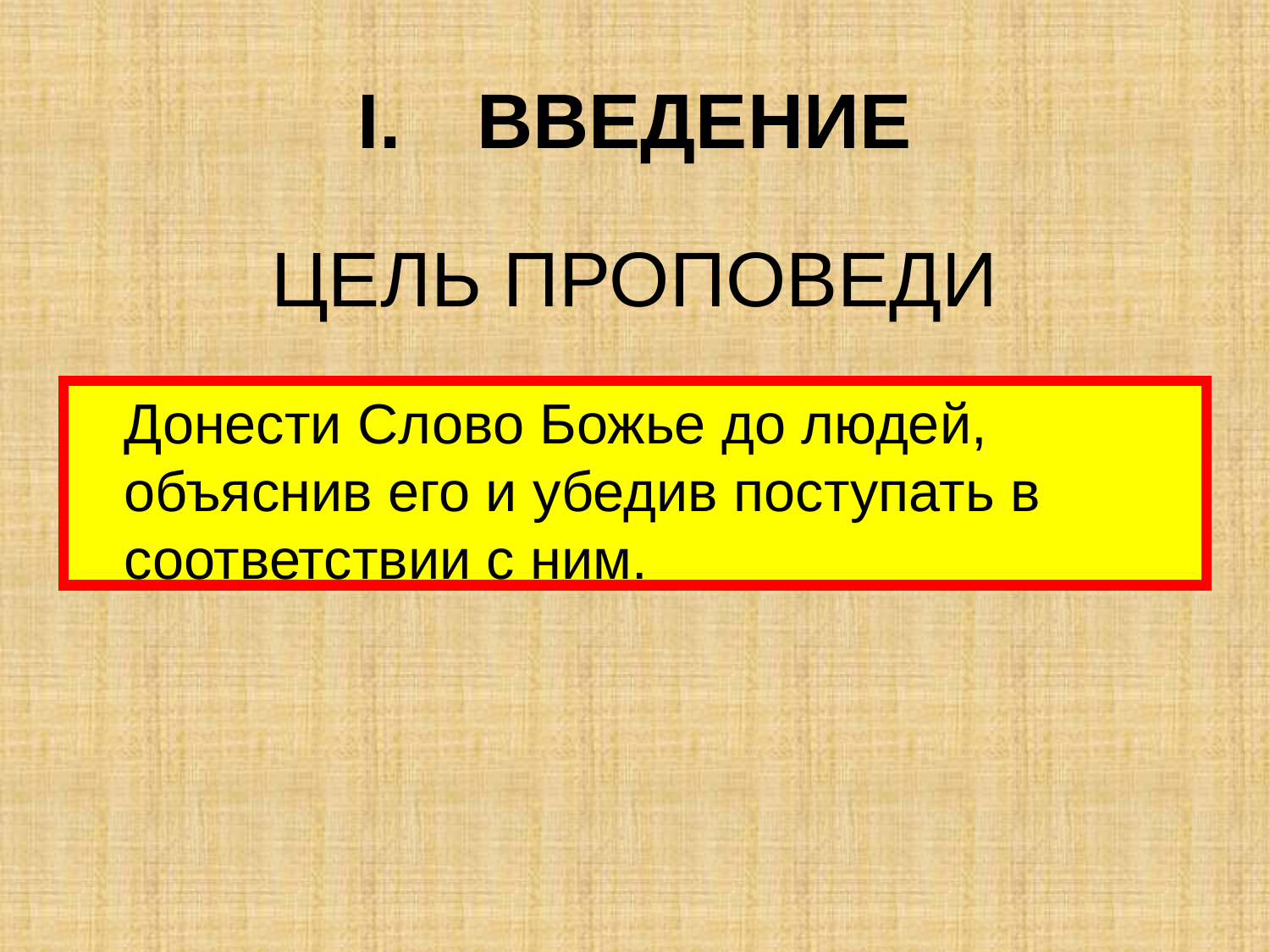

ВВЕДЕНИЕ
# ЦЕЛЬ ПРОПОВЕДИ
	Донести Слово Божье до людей, объяснив его и убедив поступать в соответствии с ним.